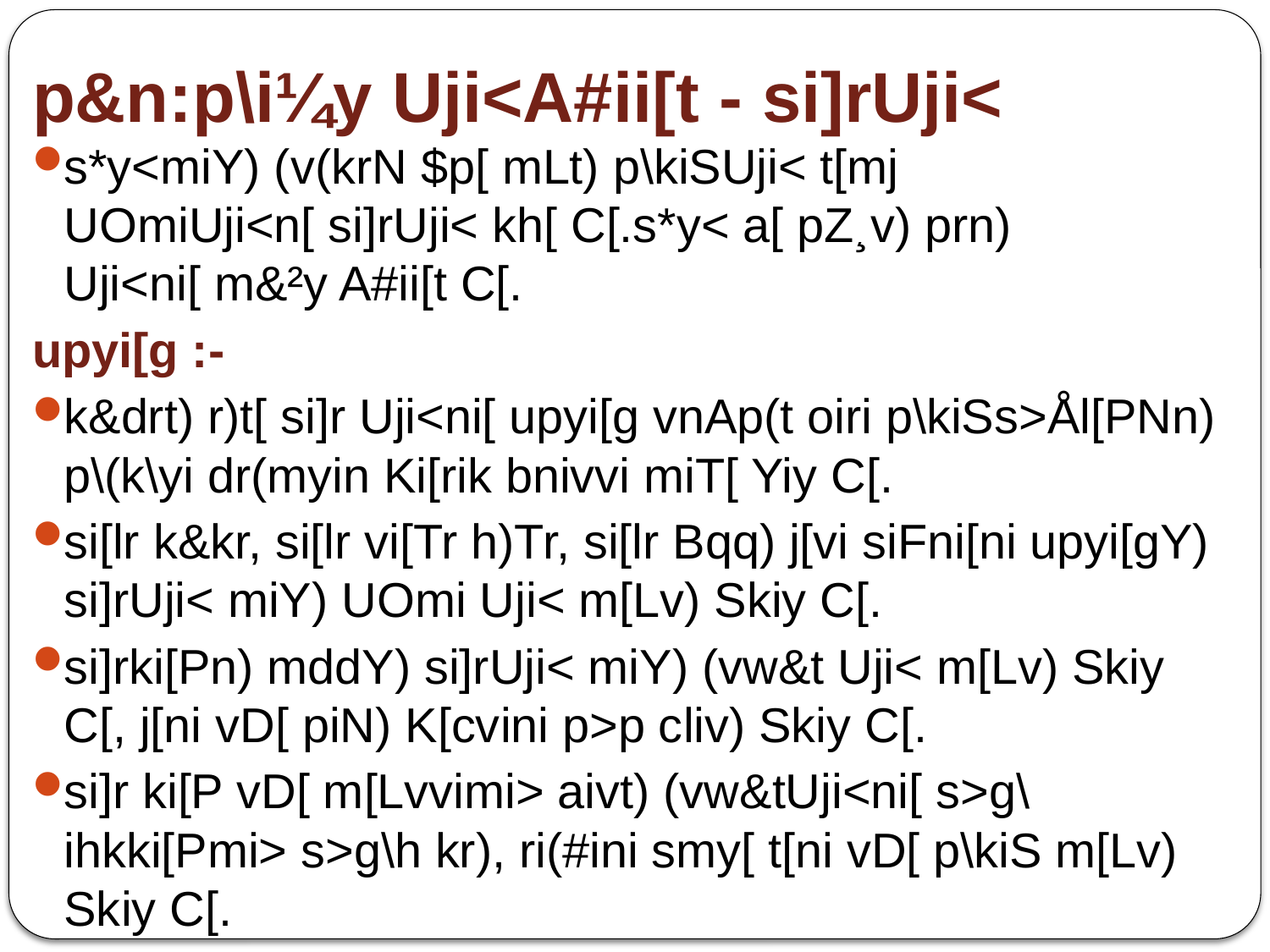

# p&n:p\i¼y Uji<A#ii[t - si]rUji<
s*y<miY) (v(krN $p[ mLt) p\kiSUji< t[mj UOmiUji<n[ si]rUji< kh[ C[.s*y< a[ pZ¸v) prn) Uji<ni[ m&²y A#ii[t C[.
upyi[g :-
k&drt) r)t[ si]r Uji<ni[ upyi[g vnAp(t oiri p\kiSs>Ål[PNn) p\(k\yi dr(myin Ki[rik bnivvi miT[ Yiy C[.
si[lr k&kr, si[lr vi[Tr h)Tr, si[lr Bqq) j[vi siFni[ni upyi[gY) si]rUji< miY) UOmi Uji< m[Lv) Skiy C[.
si]rki[Pn) mddY) si]rUji< miY) (vw&t Uji< m[Lv) Skiy C[, j[ni vD[ piN) K[cvini p>p cliv) Skiy C[.
si]r ki[P vD[ m[Lvvimi> aivt) (vw&tUji<ni[ s>g\ihkki[Pmi> s>g\h kr), ri(#ini smy[ t[ni vD[ p\kiS m[Lv) Skiy C[.